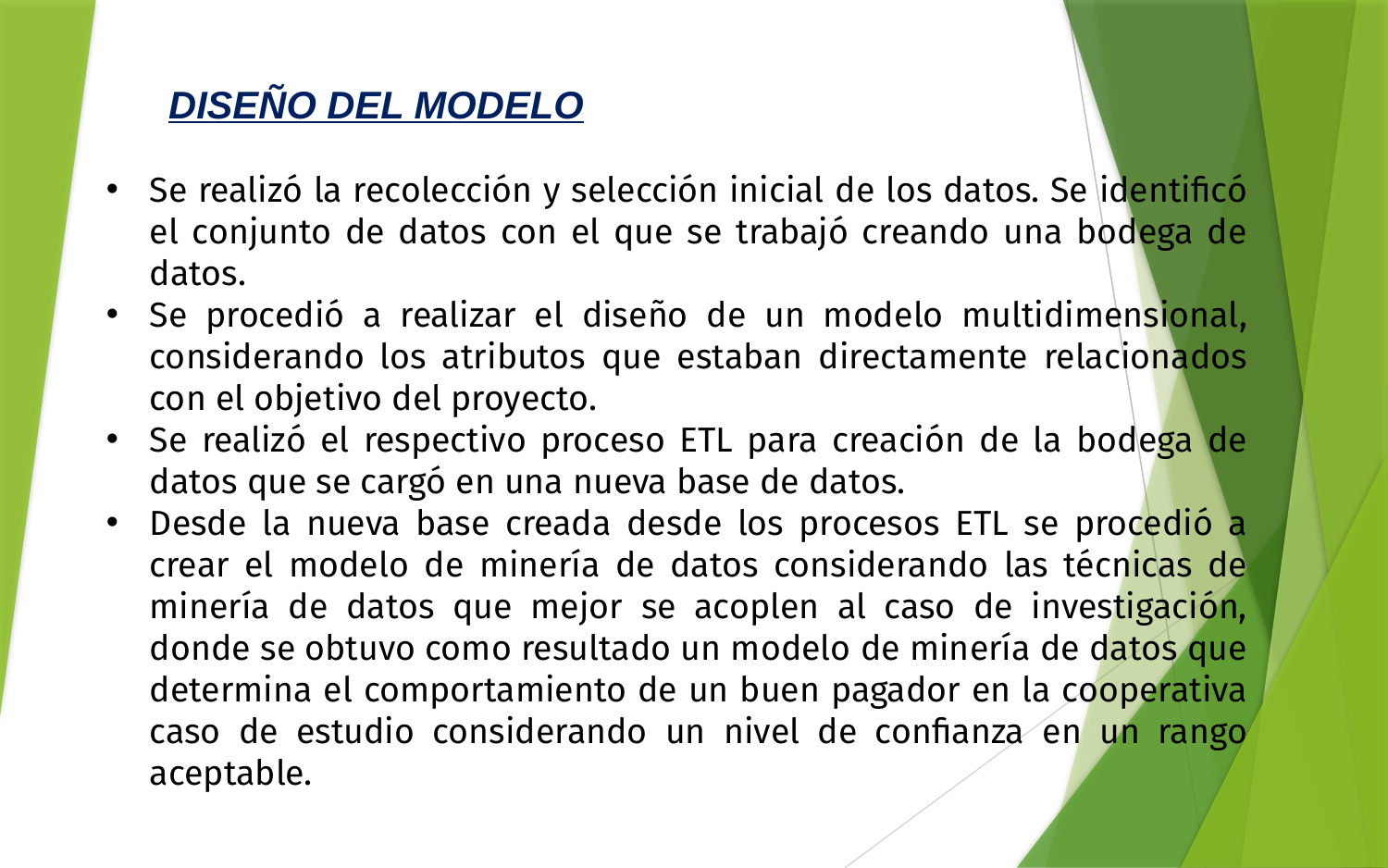

DISEÑO DEL MODELO
Se realizó la recolección y selección inicial de los datos. Se identificó el conjunto de datos con el que se trabajó creando una bodega de datos.
Se procedió a realizar el diseño de un modelo multidimensional, considerando los atributos que estaban directamente relacionados con el objetivo del proyecto.
Se realizó el respectivo proceso ETL para creación de la bodega de datos que se cargó en una nueva base de datos.
Desde la nueva base creada desde los procesos ETL se procedió a crear el modelo de minería de datos considerando las técnicas de minería de datos que mejor se acoplen al caso de investigación, donde se obtuvo como resultado un modelo de minería de datos que determina el comportamiento de un buen pagador en la cooperativa caso de estudio considerando un nivel de confianza en un rango aceptable.